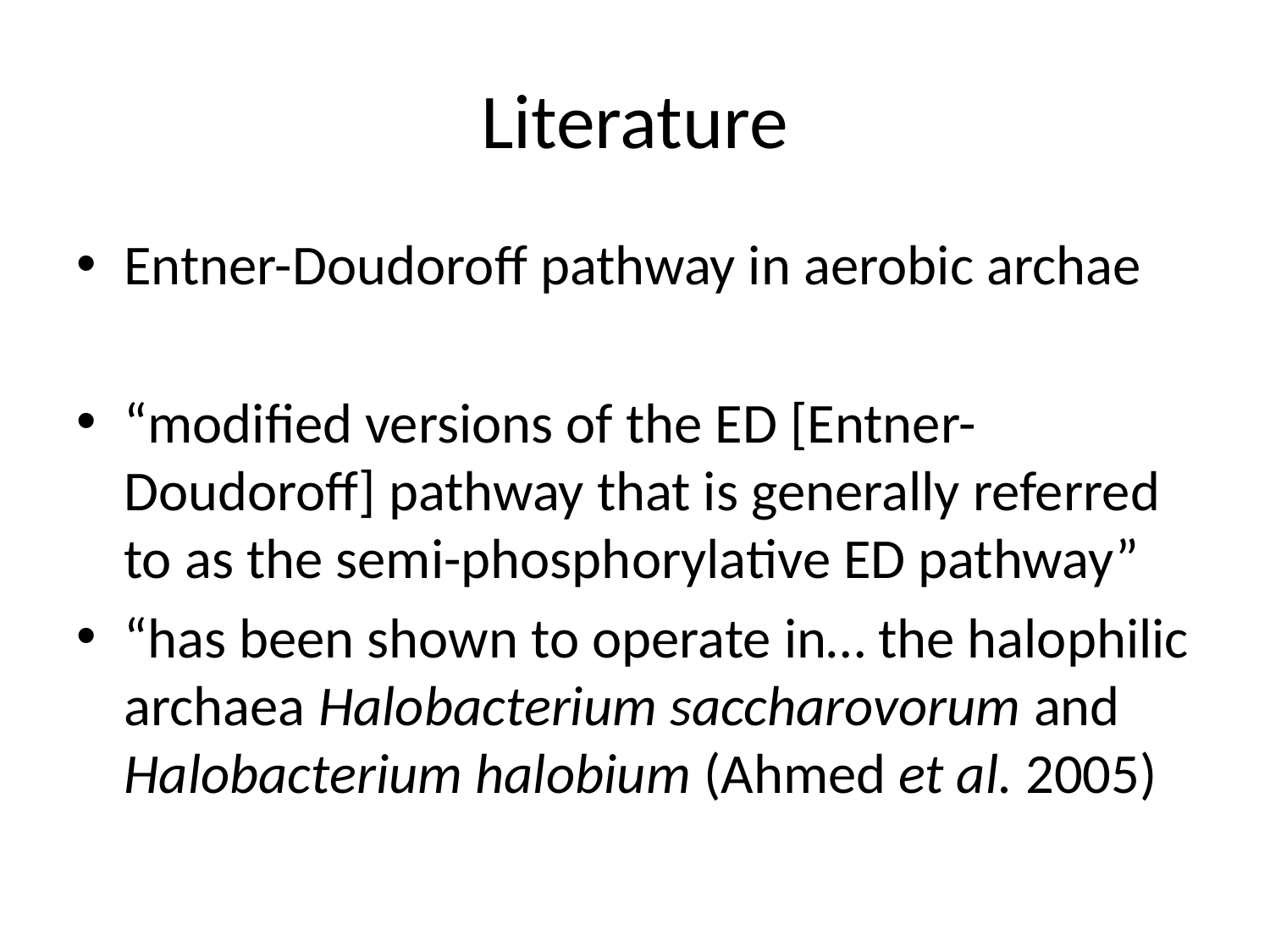

# Literature
Entner-Doudoroff pathway in aerobic archae

“modified versions of the ED [Entner-Doudoroff] pathway that is generally referred to as the semi-phosphorylative ED pathway”
“has been shown to operate in… the halophilic archaea Halobacterium saccharovorum and Halobacterium halobium (Ahmed et al. 2005)